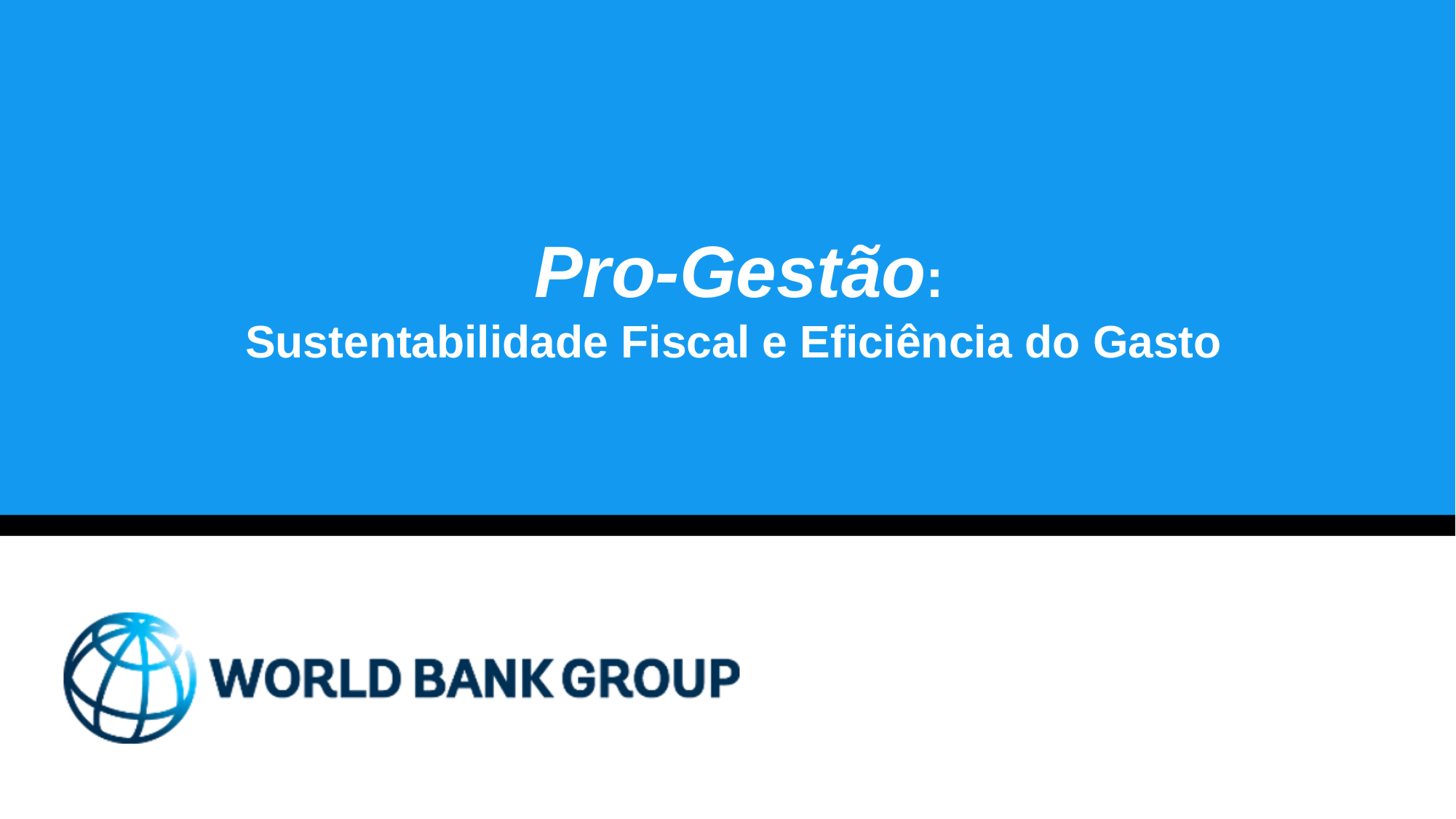

# Pro-Gestão: Sustentabilidade Fiscal e Eficiência do Gasto